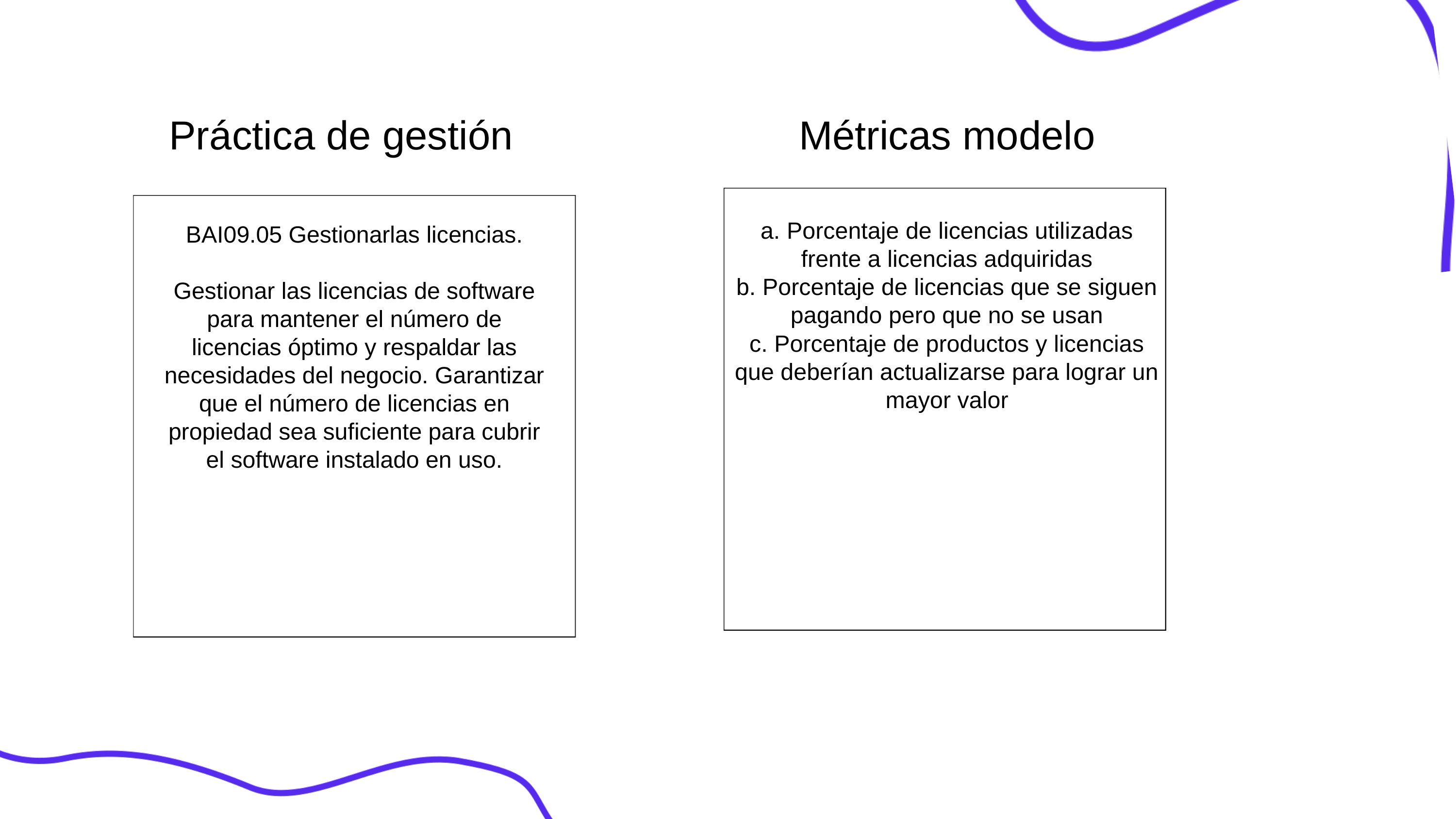

Práctica de gestión
Métricas modelo

a. Porcentaje de licencias utilizadas frente a licencias adquiridas
b. Porcentaje de licencias que se siguen pagando pero que no se usan
c. Porcentaje de productos y licencias que deberían actualizarse para lograr un mayor valor

BAI09.05 Gestionarlas licencias.

Gestionar las licencias de software para mantener el número de licencias óptimo y respaldar las necesidades del negocio. Garantizar que el número de licencias en propiedad sea suficiente para cubrir el software instalado en uso.